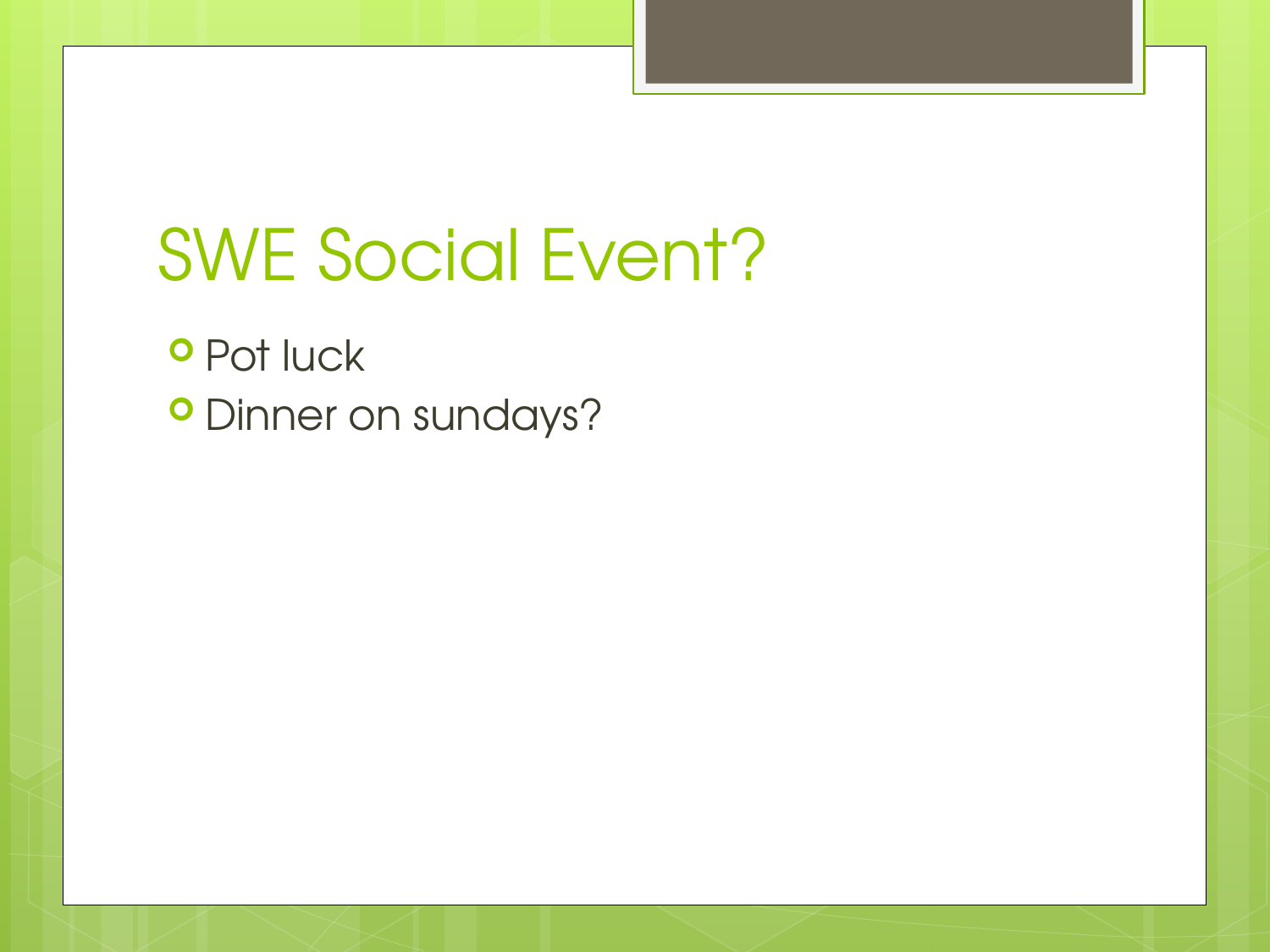

# SWE Social Event?
Pot luck
Dinner on sundays?